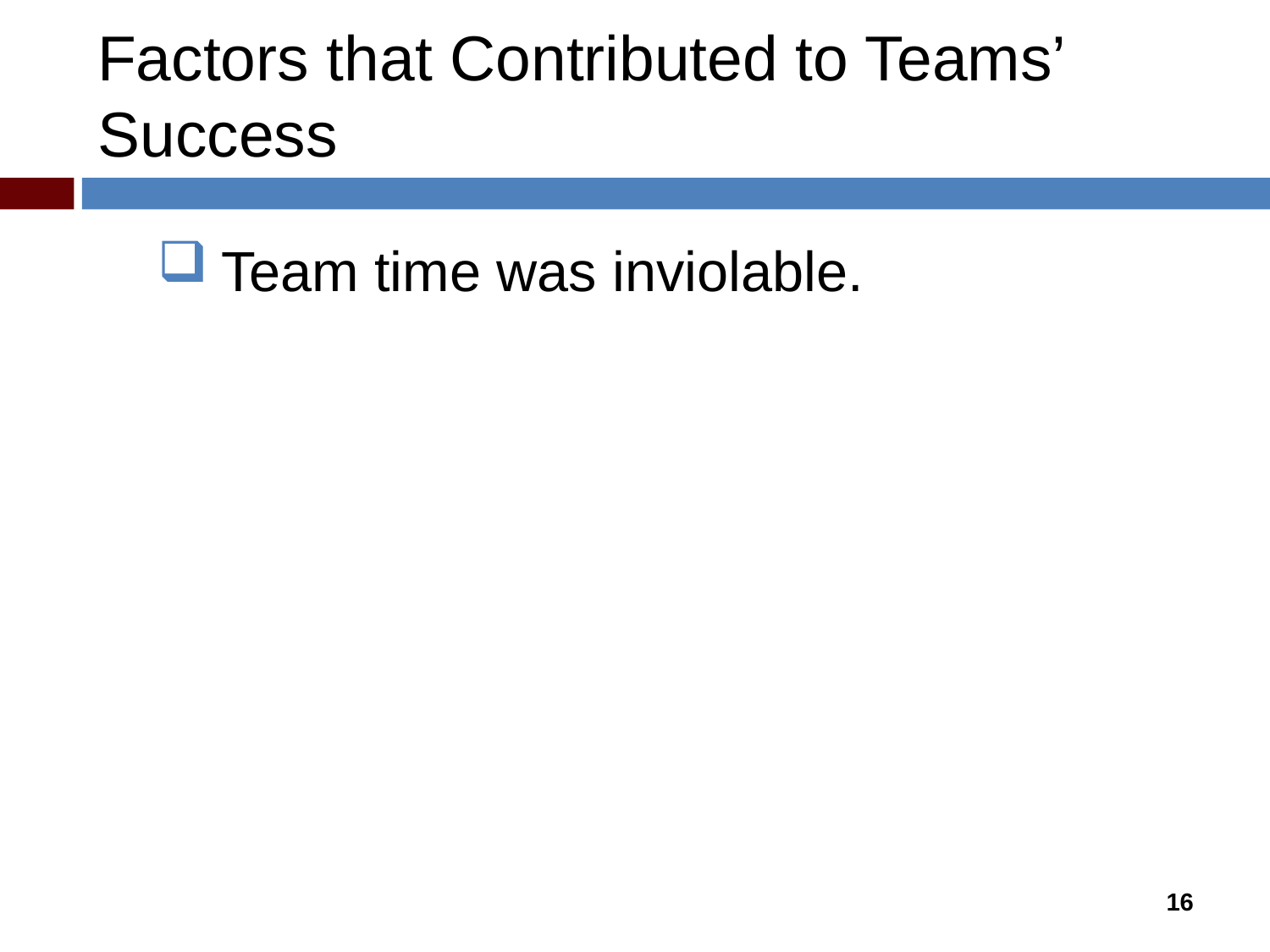

# Factors that Contributed to Teams’ Success
Team time was inviolable.